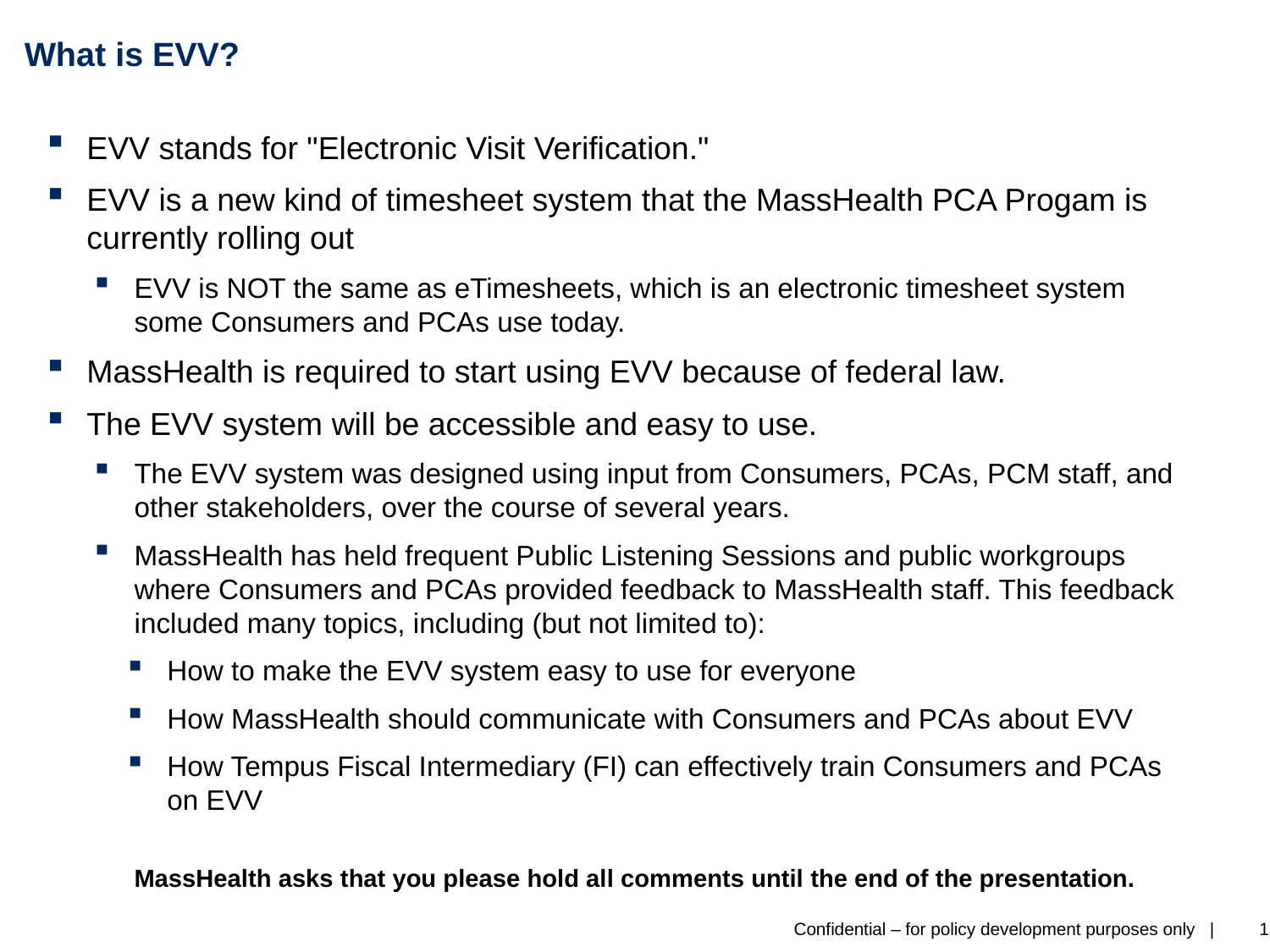

# What is EVV?
EVV stands for "Electronic Visit Verification."
EVV is a new kind of timesheet system that the MassHealth PCA Progam is currently rolling out
EVV is NOT the same as eTimesheets, which is an electronic timesheet system some Consumers and PCAs use today.
MassHealth is required to start using EVV because of federal law.
The EVV system will be accessible and easy to use.
The EVV system was designed using input from Consumers, PCAs, PCM staff, and other stakeholders, over the course of several years.
MassHealth has held frequent Public Listening Sessions and public workgroups where Consumers and PCAs provided feedback to MassHealth staff. This feedback included many topics, including (but not limited to):
How to make the EVV system easy to use for everyone
How MassHealth should communicate with Consumers and PCAs about EVV
How Tempus Fiscal Intermediary (FI) can effectively train Consumers and PCAs on EVV
MassHealth asks that you please hold all comments until the end of the presentation.